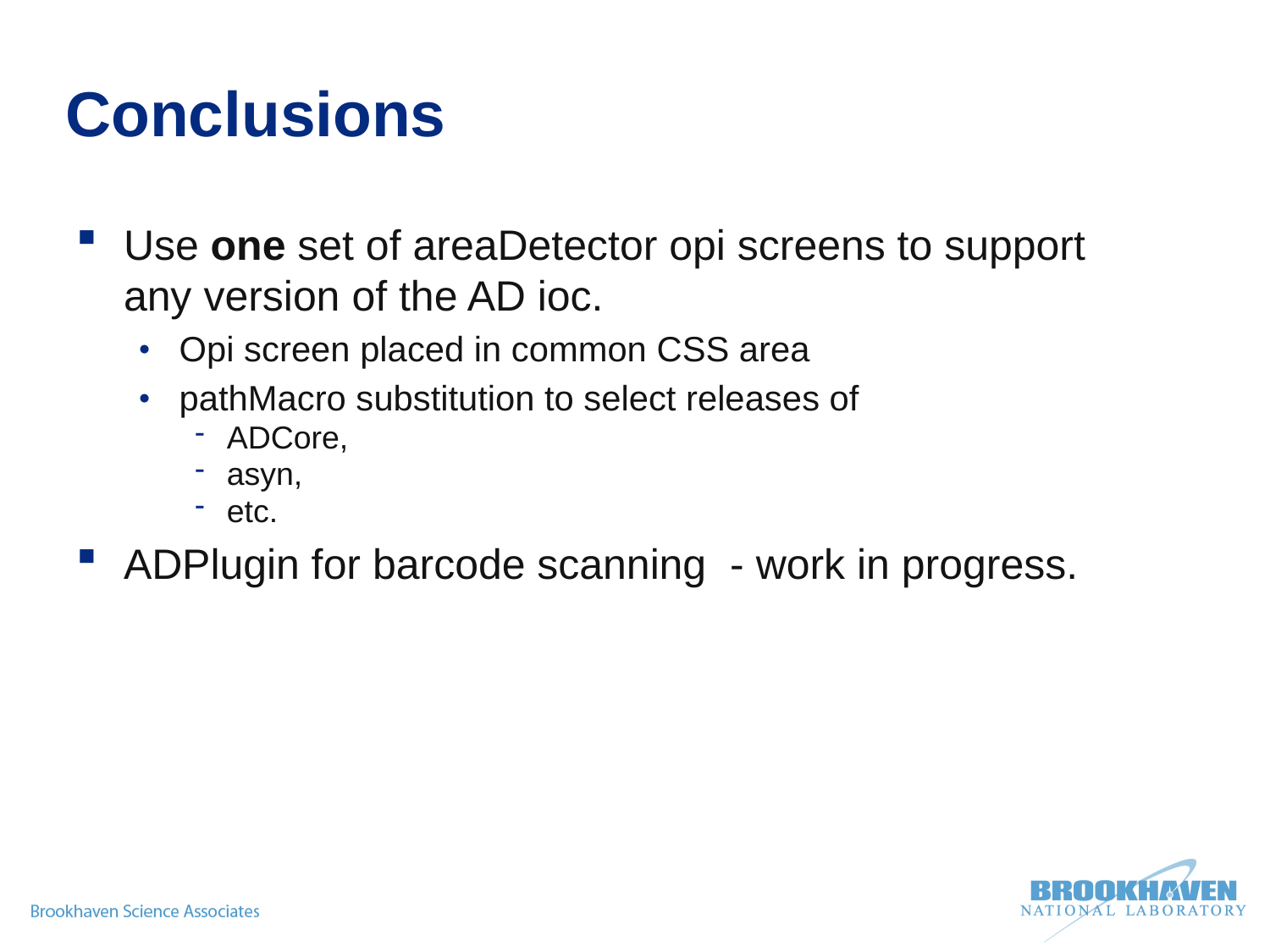

# Conclusions
Use one set of areaDetector opi screens to support any version of the AD ioc.
Opi screen placed in common CSS area
pathMacro substitution to select releases of
ADCore,
asyn,
etc.
ADPlugin for barcode scanning  - work in progress.